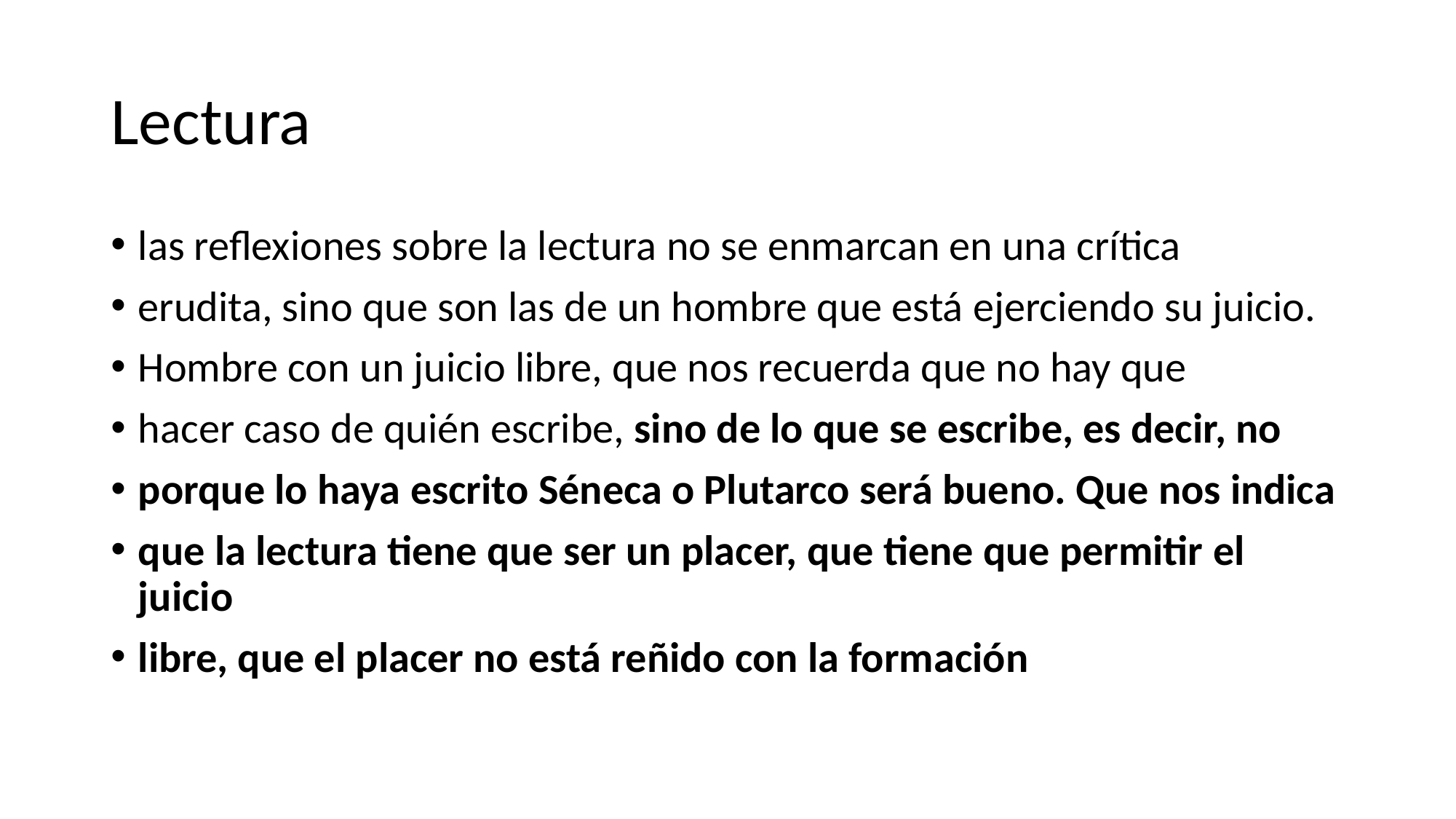

# Lectura
las reflexiones sobre la lectura no se enmarcan en una crítica
erudita, sino que son las de un hombre que está ejerciendo su juicio.
Hombre con un juicio libre, que nos recuerda que no hay que
hacer caso de quién escribe, sino de lo que se escribe, es decir, no
porque lo haya escrito Séneca o Plutarco será bueno. Que nos indica
que la lectura tiene que ser un placer, que tiene que permitir el juicio
libre, que el placer no está reñido con la formación